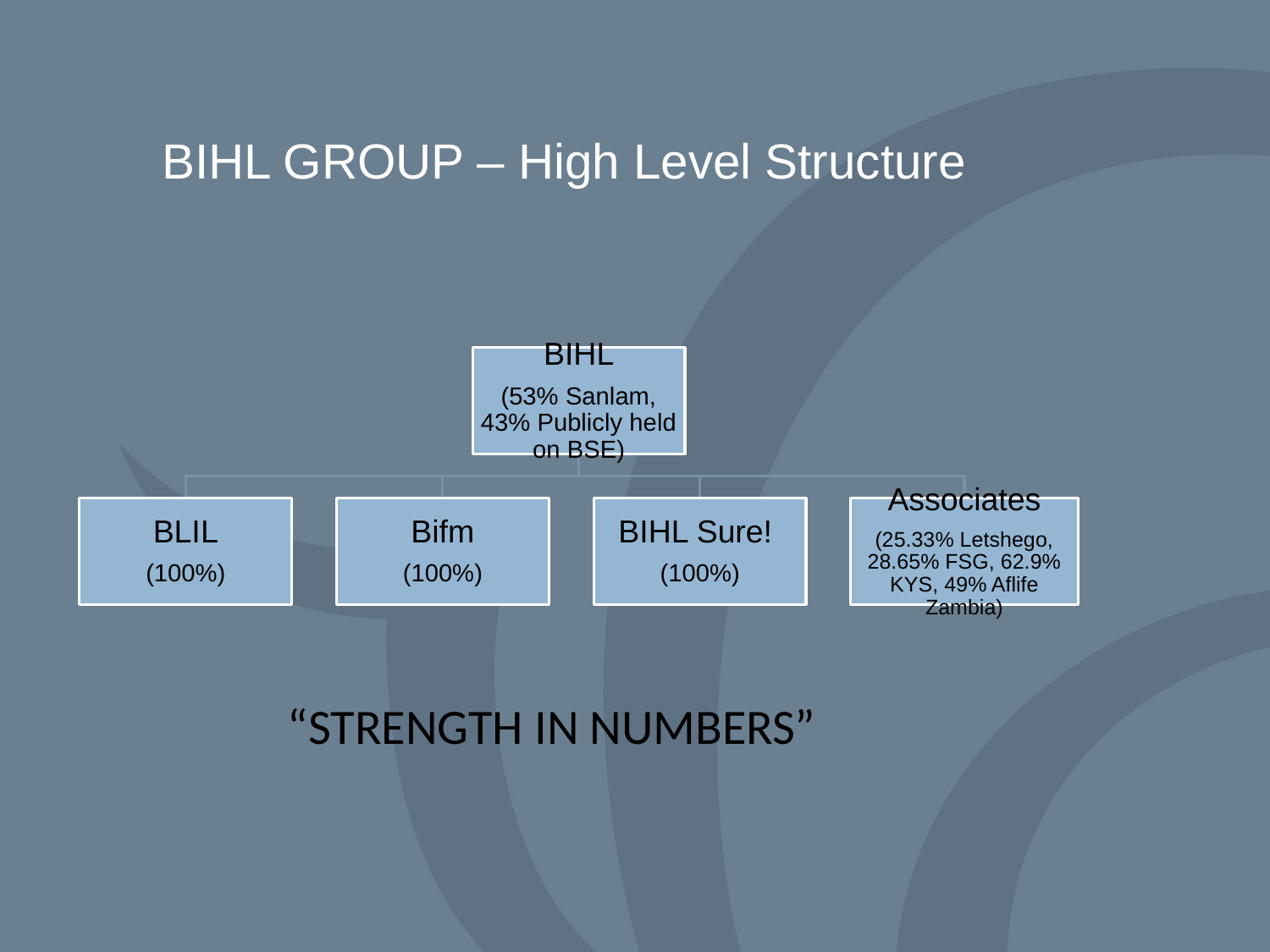

BIHL GROUP – High Level Structure
BIHL
(53% Sanlam, 43% Publicly held on BSE)
BLIL
(100%)
Bifm
(100%)
BIHL Sure!
(100%)
Associates
(25.33% Letshego, 28.65% FSG, 62.9% KYS, 49% Aflife Zambia)
“STRENGTH IN NUMBERS”